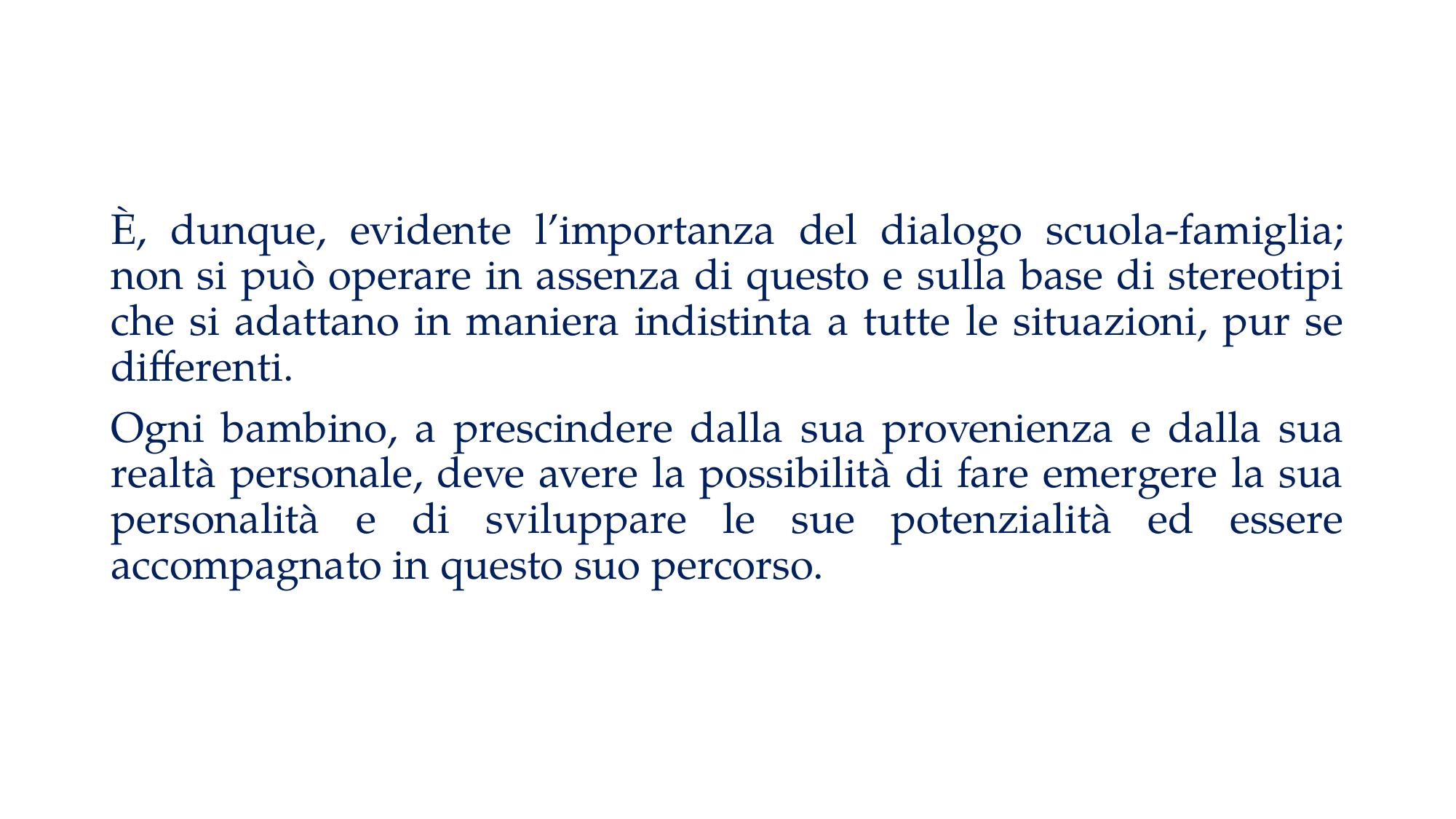

È, dunque, evidente l’importanza del dialogo scuola-famiglia; non si può operare in assenza di questo e sulla base di stereotipi che si adattano in maniera indistinta a tutte le situazioni, pur se differenti.
Ogni bambino, a prescindere dalla sua provenienza e dalla sua realtà personale, deve avere la possibilità di fare emergere la sua personalità e di sviluppare le sue potenzialità ed essere accompagnato in questo suo percorso.